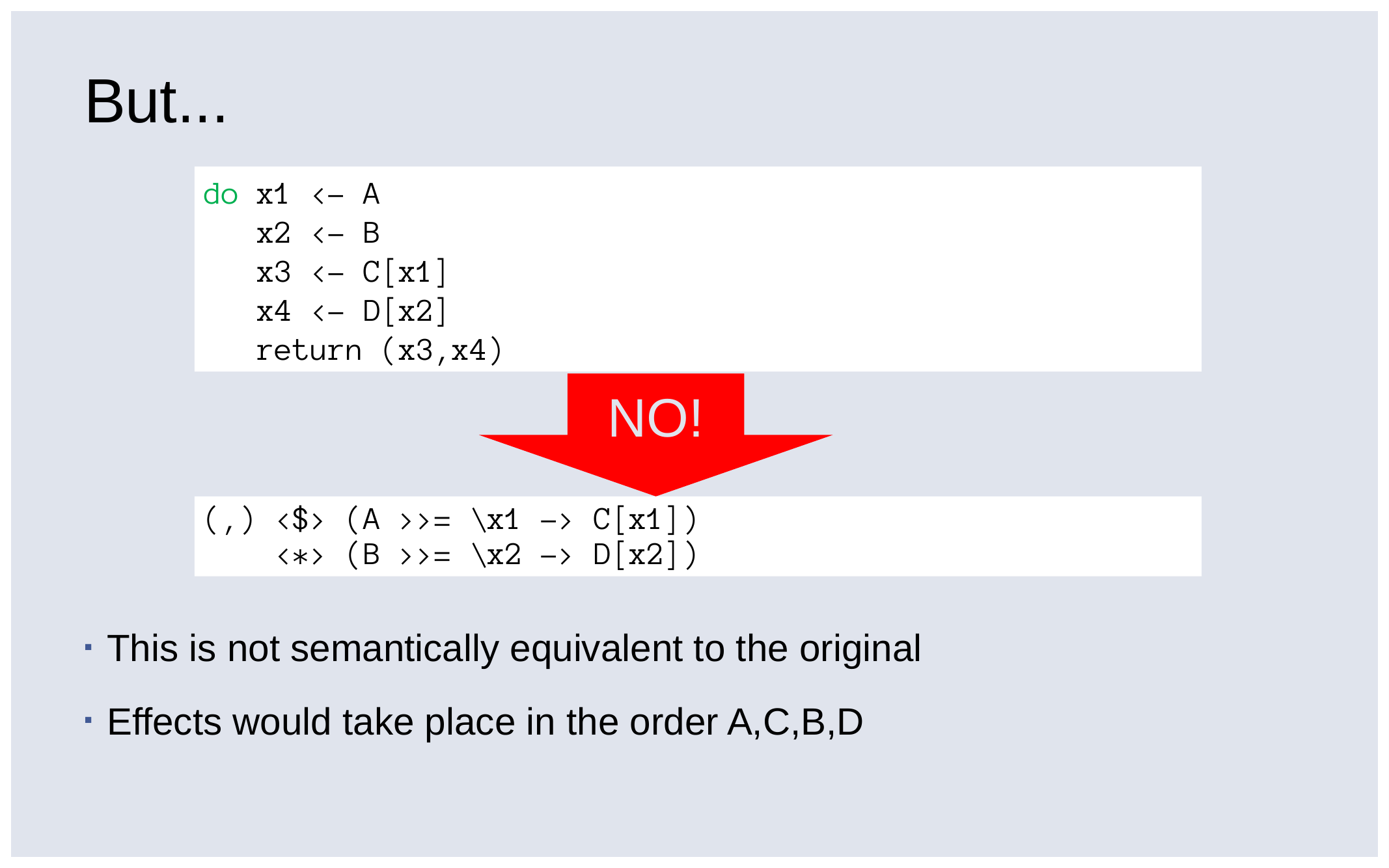

# But...
do x1 <- A
   x2 <- B
   x3 <- C[x1]
   x4 <- D[x2]
   return (x3,x4)
NO!
(,) <$> (A >>= \x1 -> C[x1])
    <*> (B >>= \x2 -> D[x2])
This is not semantically equivalent to the original
Effects would take place in the order A,C,B,D